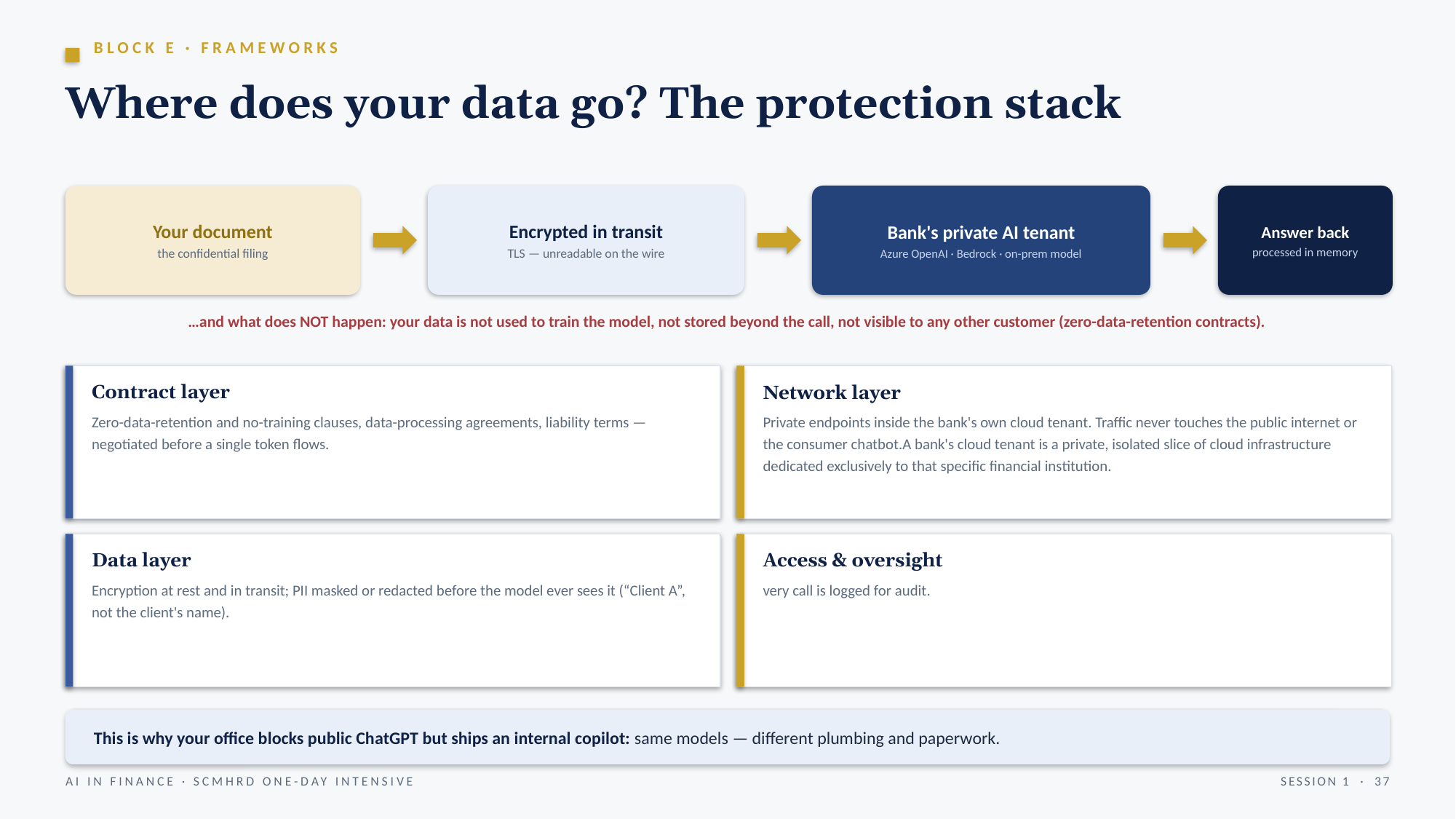

BLOCK E · FRAMEWORKS

Where does your data go? The protection stack

Your document
the confidential filing

Encrypted in transit
TLS — unreadable on the wire

Bank's private AI tenant
Azure OpenAI · Bedrock · on-prem model

Answer back
processed in memory

…and what does NOT happen: your data is not used to train the model, not stored beyond the call, not visible to any other customer (zero-data-retention contracts).

Contract layer
Zero-data-retention and no-training clauses, data-processing agreements, liability terms — negotiated before a single token flows.
Network layer
Private endpoints inside the bank's own cloud tenant. Traffic never touches the public internet or the consumer chatbot.A bank's cloud tenant is a private, isolated slice of cloud infrastructure dedicated exclusively to that specific financial institution.

Data layer
Encryption at rest and in transit; PII masked or redacted before the model ever sees it (“Client A”, not the client's name).
Access & oversight
very call is logged for audit.

This is why your office blocks public ChatGPT but ships an internal copilot: same models — different plumbing and paperwork.
AI IN FINANCE · SCMHRD ONE-DAY INTENSIVE
SESSION 1  ·  37